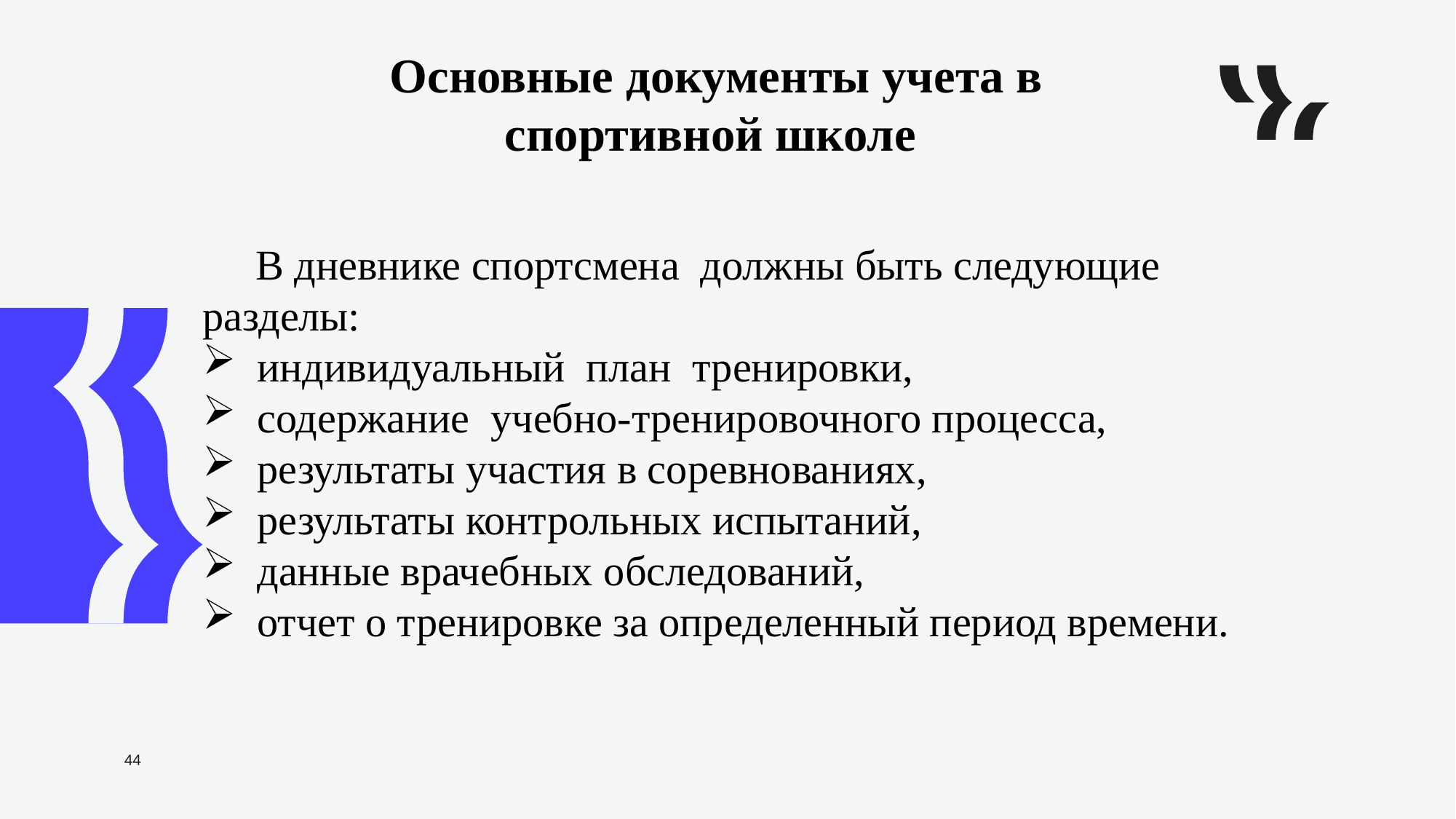

Основные документы учета в спортивной школе
В дневнике спортсмена  должны быть следующие  разделы:
индивидуальный  план  тренировки,
содержание  учебно-тренировочного процесса,
результаты участия в соревнованиях,
результаты контрольных испытаний,
данные врачебных обследований,
отчет о тренировке за определенный период времени.

44